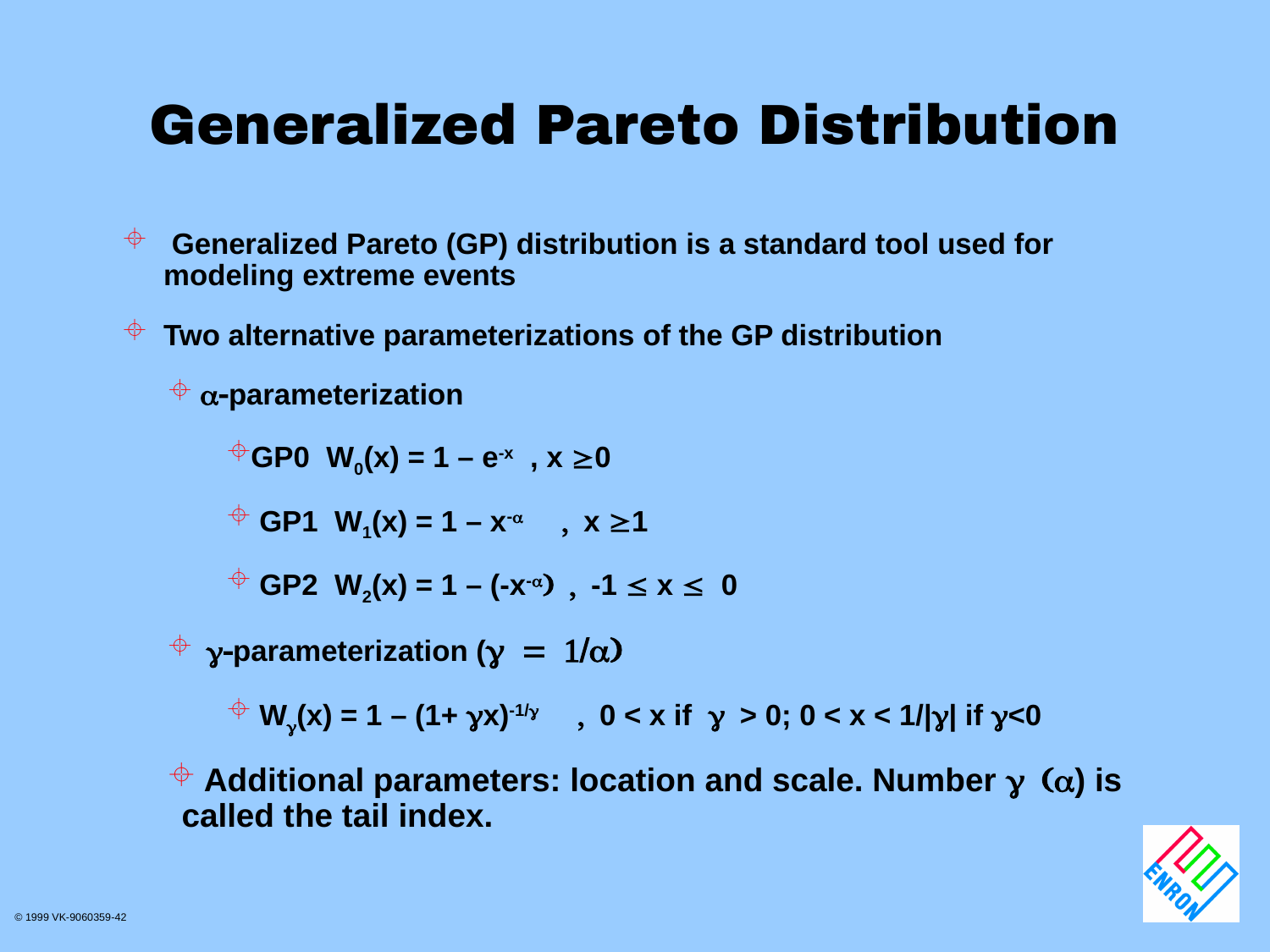

# Generalized Pareto Distribution
 Generalized Pareto (GP) distribution is a standard tool used for modeling extreme events
Two alternative parameterizations of the GP distribution
 α−parameterization
GP0  W0(x) = 1 – e-x  , x ≥0
 GP1  W1(x) = 1 – x-α   , x ≥1
 GP2  W2(x) = 1 – (-x-α) , -1 ≤ x ≤  0
 γ−parameterization (γ = 1/α)
 Wγ(x) = 1 – (1+ γx)-1/γ   , 0 < x if  γ > 0; 0 < x < 1/|γ| if γ<0
 Additional parameters: location and scale. Number γ (α) is called the tail index.